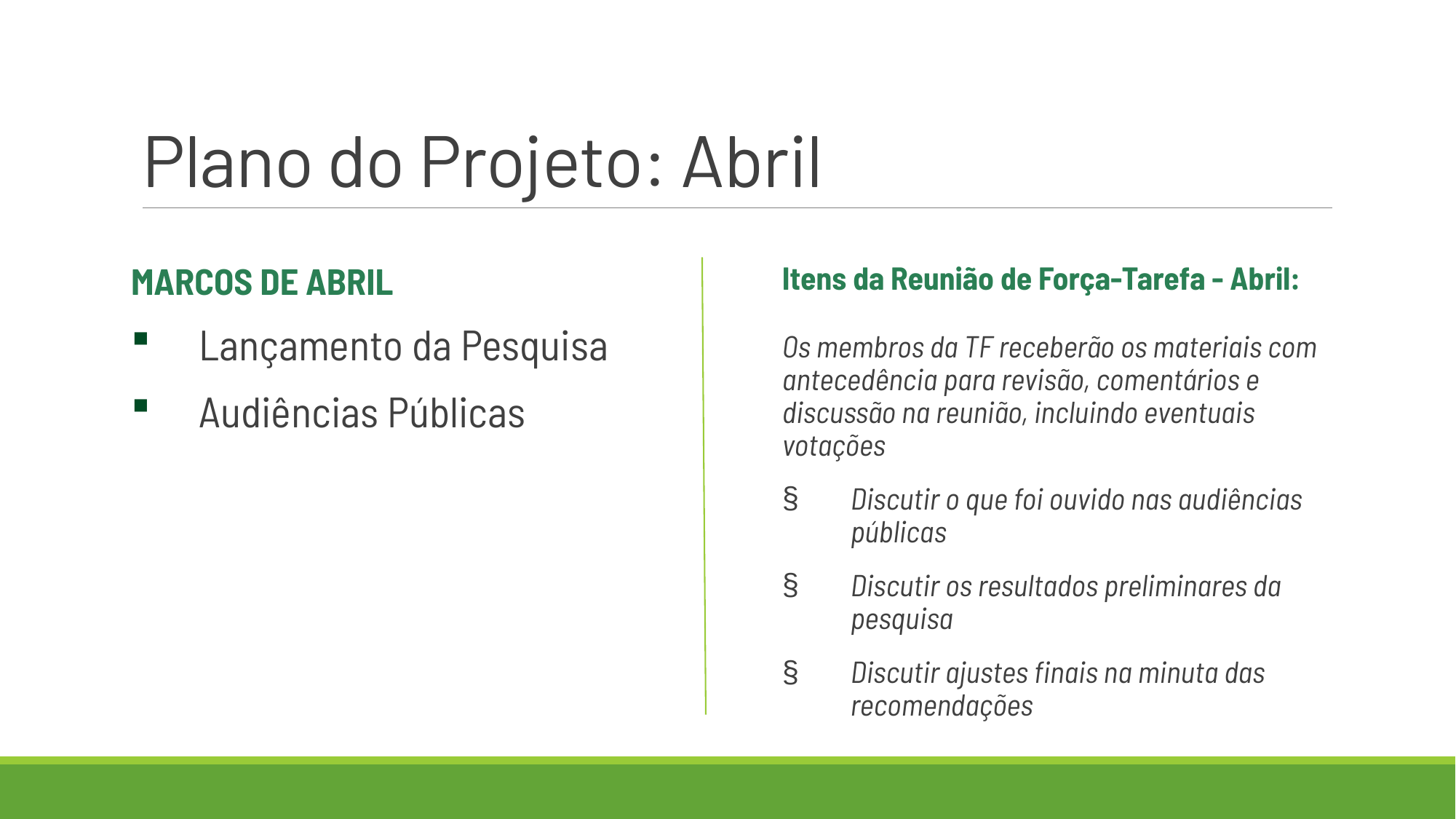

# Plano do Projeto: Abril
Itens da Reunião de Força-Tarefa - Abril: 
Os membros da TF receberão os materiais com antecedência para revisão, comentários e discussão na reunião, incluindo eventuais votações
Discutir o que foi ouvido nas audiências públicas
Discutir os resultados preliminares da pesquisa
Discutir ajustes finais na minuta das recomendações
MARCOS DE ABRIL
Lançamento da Pesquisa
Audiências Públicas